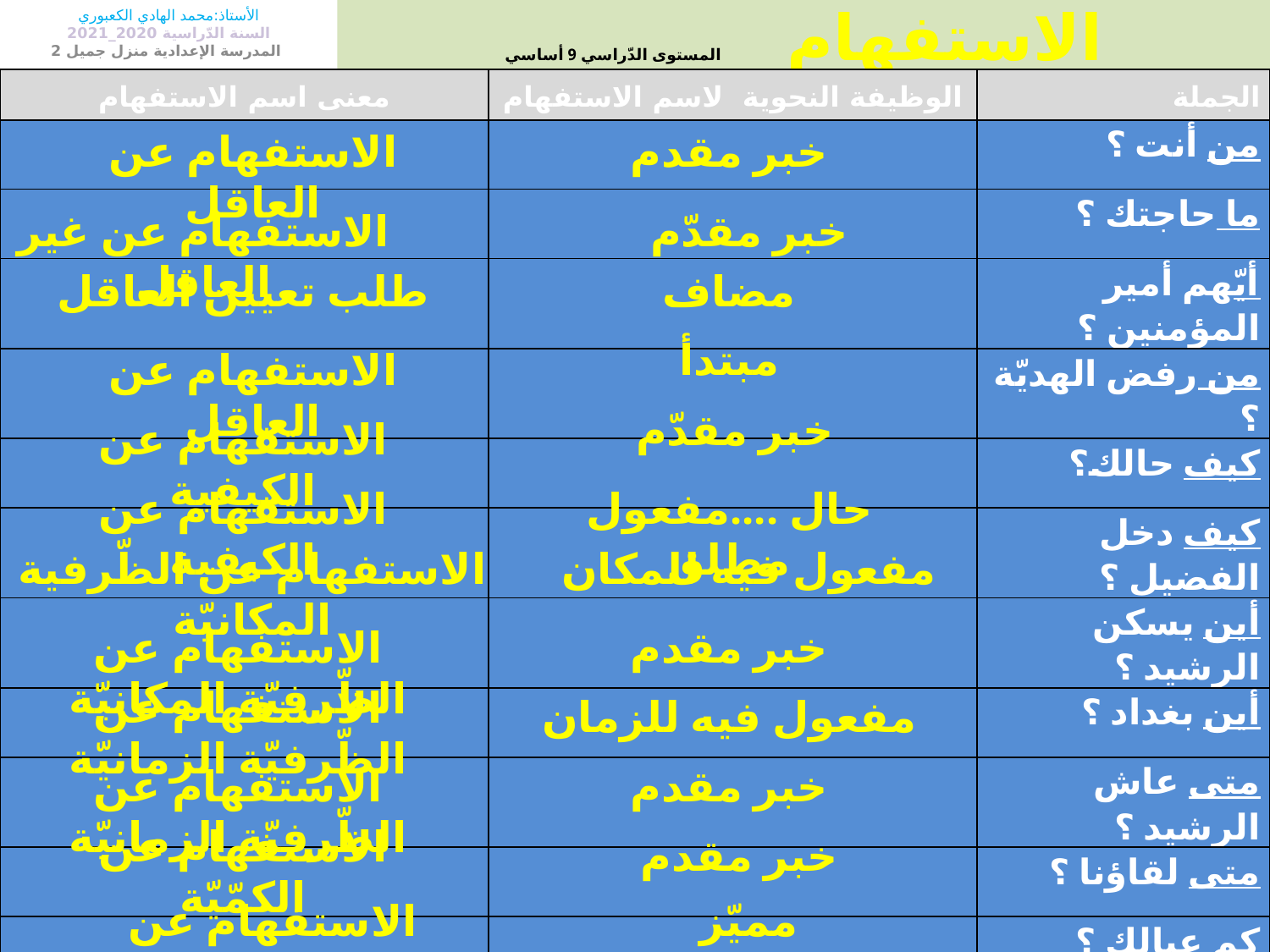

الأستاذ:محمد الهادي الكعبوري
السنة الدّراسية 2020_2021
 المدرسة الإعدادية منزل جميل 2
# الاستفهام    المستوى الدّراسي 9 أساسي
| معنى اسم الاستفهام | الوظيفة النحوية لاسم الاستفهام | الجملة |
| --- | --- | --- |
|  |  | من أنت ؟ |
|  |  | ما حاجتك ؟ |
|  |  | أيّهم أمير المؤمنين ؟ |
|  |  | من رفض الهديّة ؟ |
|  |  | كيف حالك؟ |
|  |  | كيف دخل الفضيل ؟ |
|  |  | أين يسكن الرشيد ؟ |
|  |  | أين بغداد ؟ |
|  |  | متى عاش الرشيد ؟ |
|  |  | متى لقاؤنا ؟ |
|  |  | كم عيالك ؟ |
|  |  | كم كتابا قرأت ؟ |
الاستفهام عن العاقل
خبر مقدم
الاستفهام بالأسماء:

الاستفهام عن غير العاقل
خبر مقدّم
طلب تعيين العاقل
مضاف
مبتدأ
الاستفهام عن العاقل
 خبر مقدّم
الاستفهام عن الكيفية
الاستفهام عن الكيفية
حال ....مفعول مطلق
الاستفهام عن الظّرفية المكانيّة
مفعول فيه للمكان
الاستفهام عن الظّرفيّة المكانيّة
خبر مقدم
الاستفهام عن الظّرفيّة الزمانيّة
مفعول فيه للزمان
الاستفهام عن الظّرفيّة الزمانيّة
خبر مقدم
الاستفهام عن الكمّيّة
خبر مقدم
الاستفهام عن الكمّيّة
مميّز